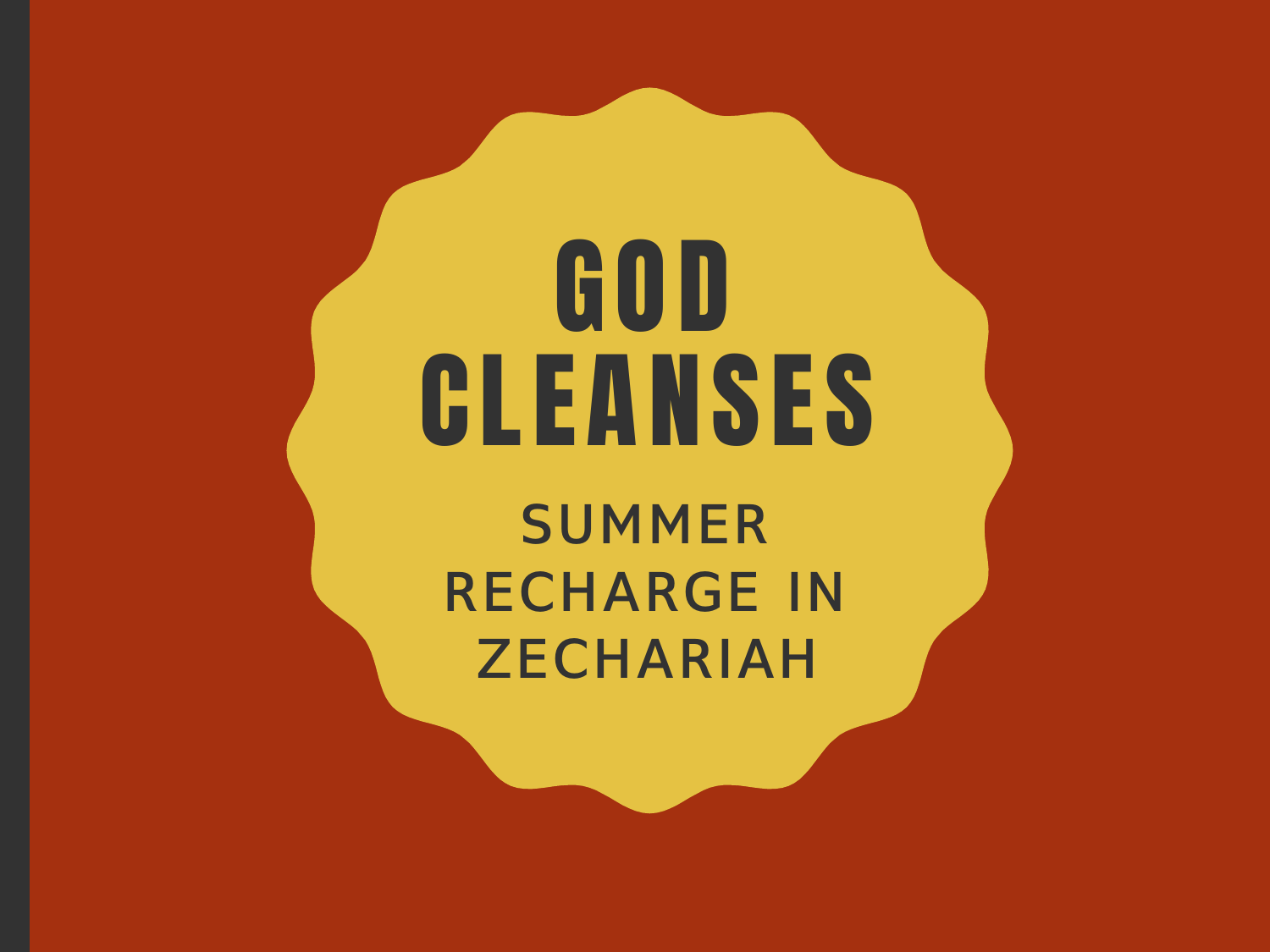

# God Cleanses
Summer Recharge in Zechariah